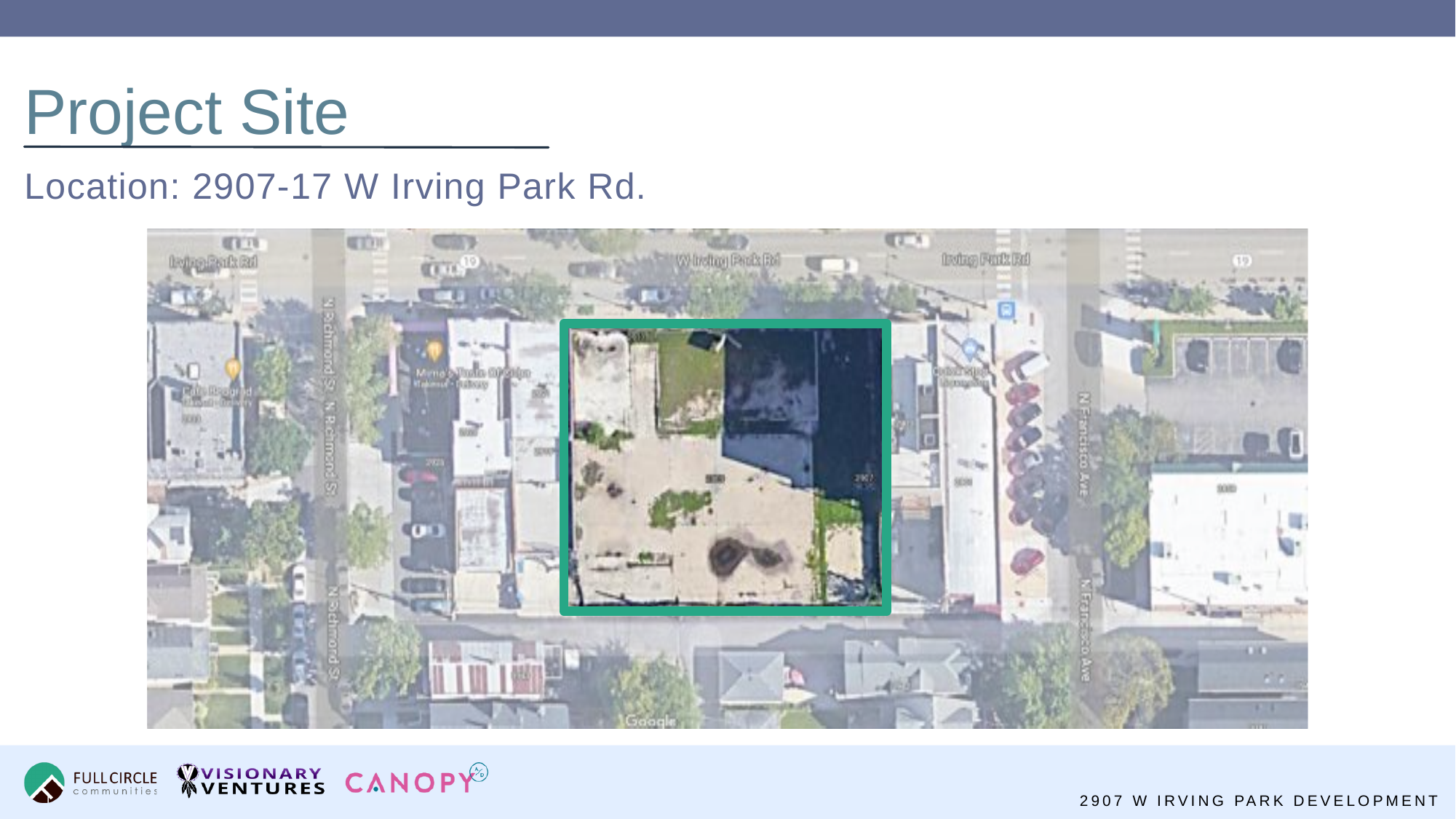

Project Site

Location: 2907-17 W Irving Park Rd.

2907 W IRVING PARK DEVELOPMENT